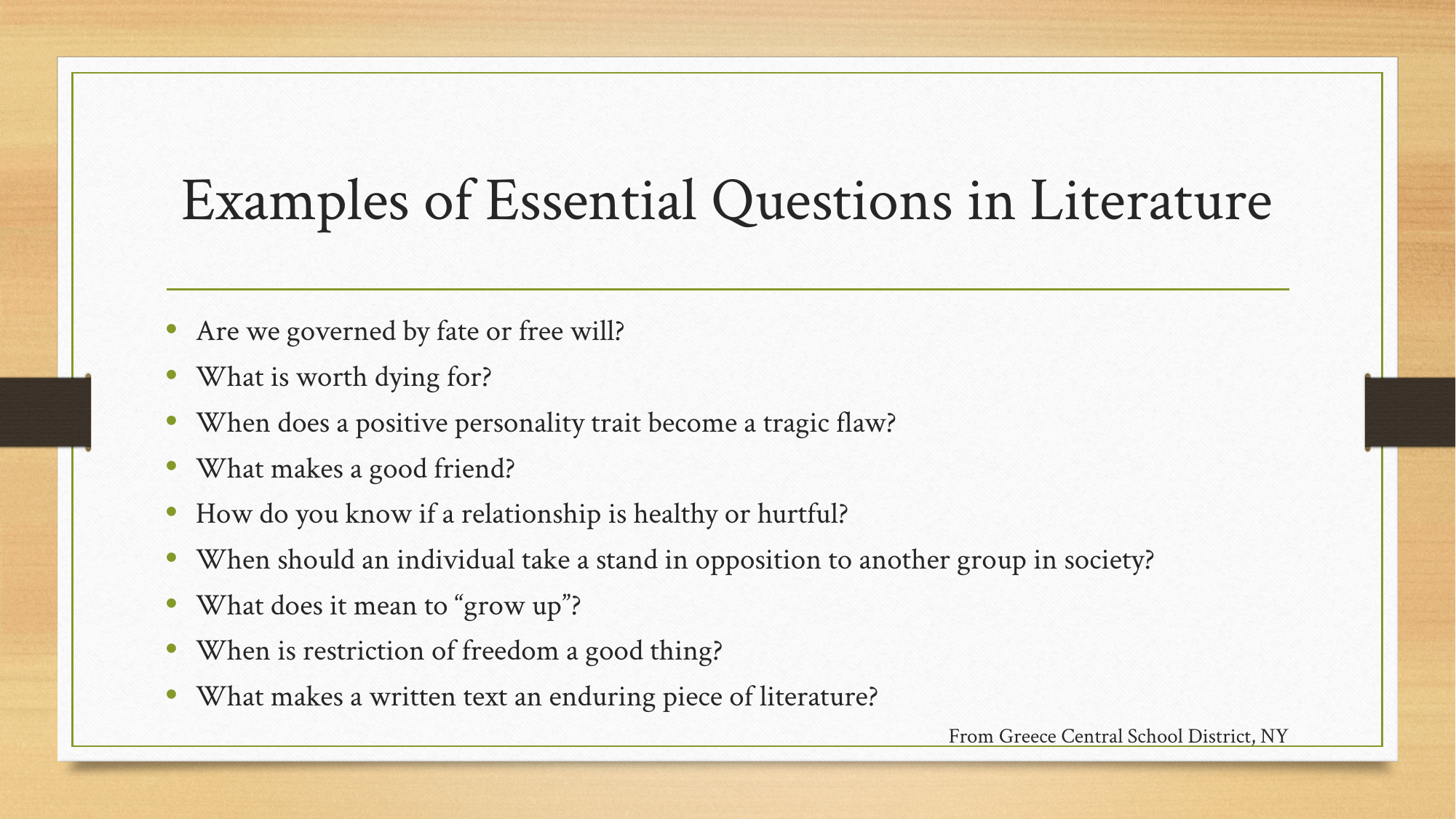

# Examples of Essential Questions in Literature
Are we governed by fate or free will?
What is worth dying for?
When does a positive personality trait become a tragic flaw?
What makes a good friend?
How do you know if a relationship is healthy or hurtful?
When should an individual take a stand in opposition to another group in society?
What does it mean to “grow up”?
When is restriction of freedom a good thing?
What makes a written text an enduring piece of literature?
From Greece Central School District, NY